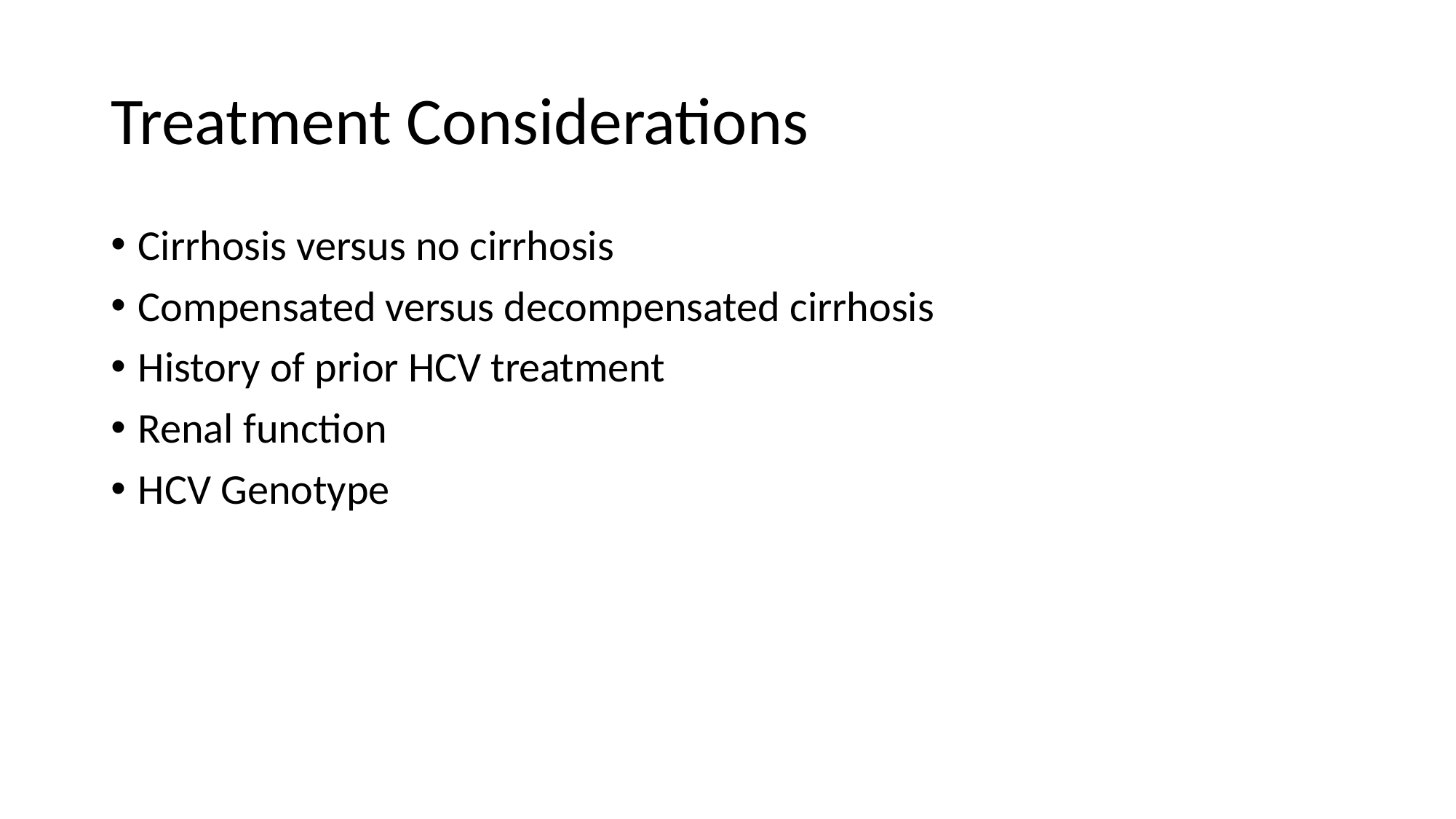

# Treatment Considerations
Cirrhosis versus no cirrhosis
Compensated versus decompensated cirrhosis
History of prior HCV treatment
Renal function
HCV Genotype